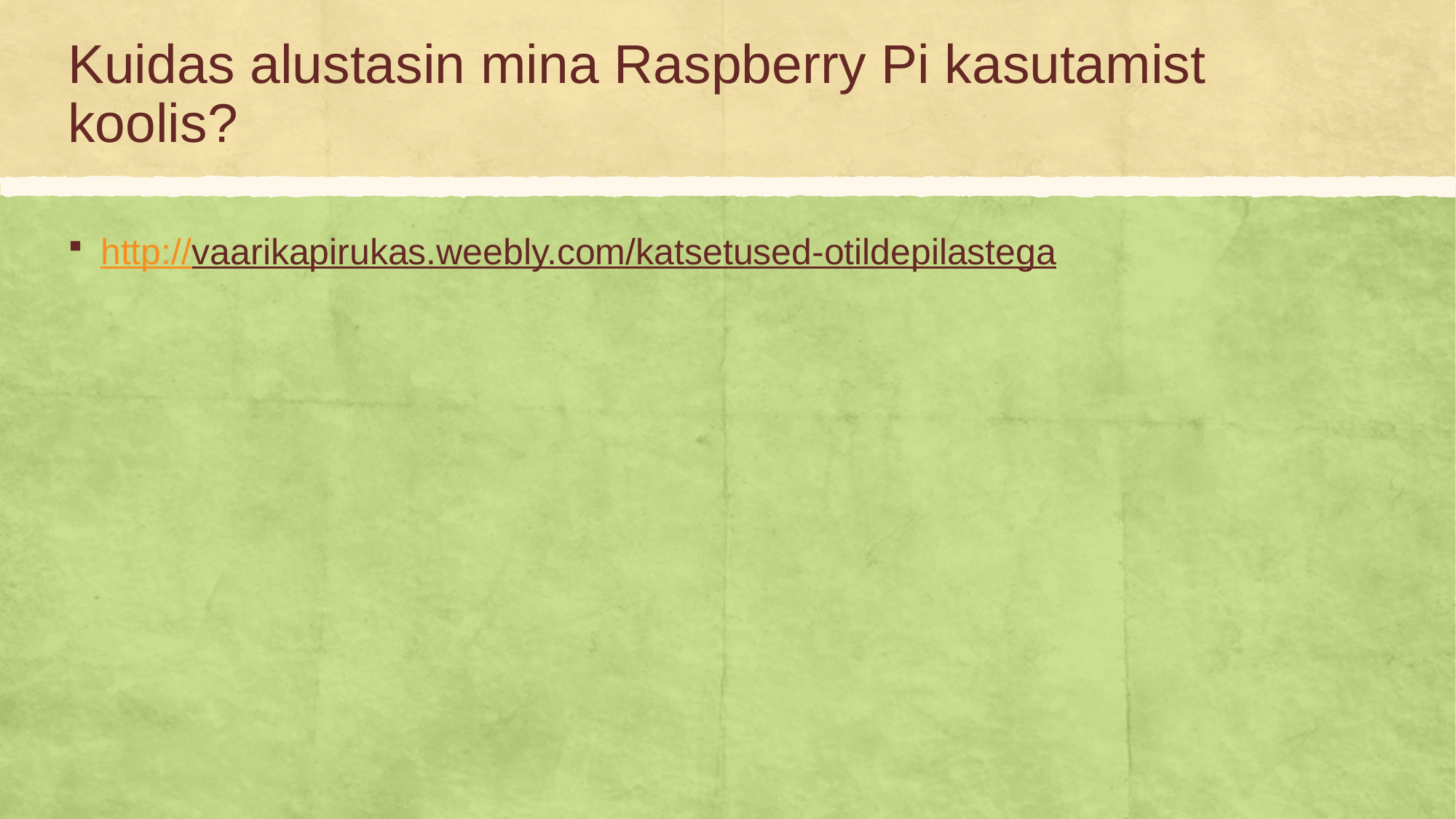

# Kuidas alustasin mina Raspberry Pi kasutamist koolis?
http://vaarikapirukas.weebly.com/katsetused-otildepilastega